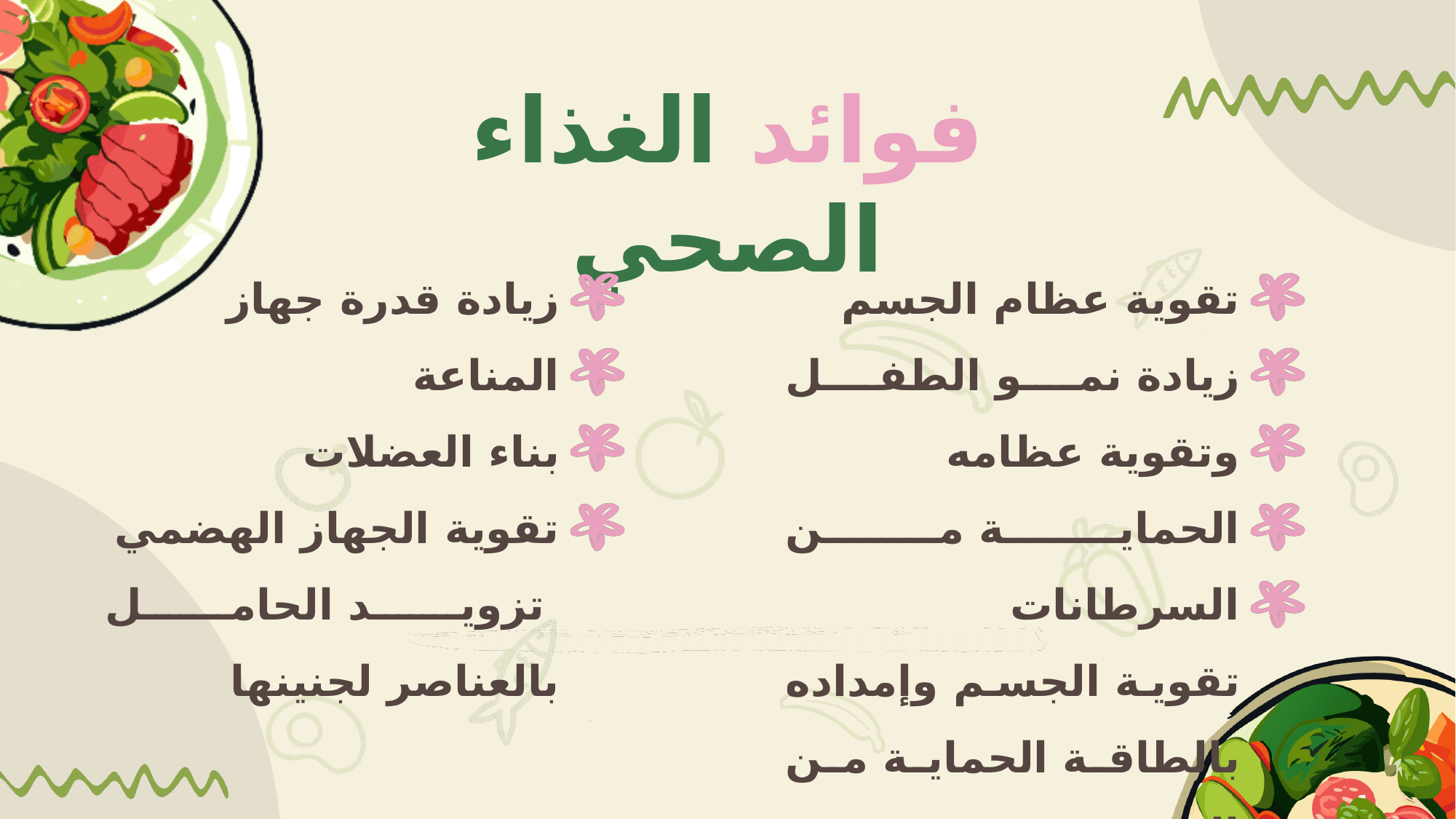

فوائد الغذاء الصحي
زيادة قدرة جهاز المناعة
بناء العضلات
تقوية الجهاز الهضمي
 تزويد الحامل بالعناصر لجنينها

تقوية عظام الجسم
زيادة نمو الطفل وتقوية عظامه
الحماية من السرطانات
تقوية الجسم وإمداده بالطاقة الحماية من السمنة